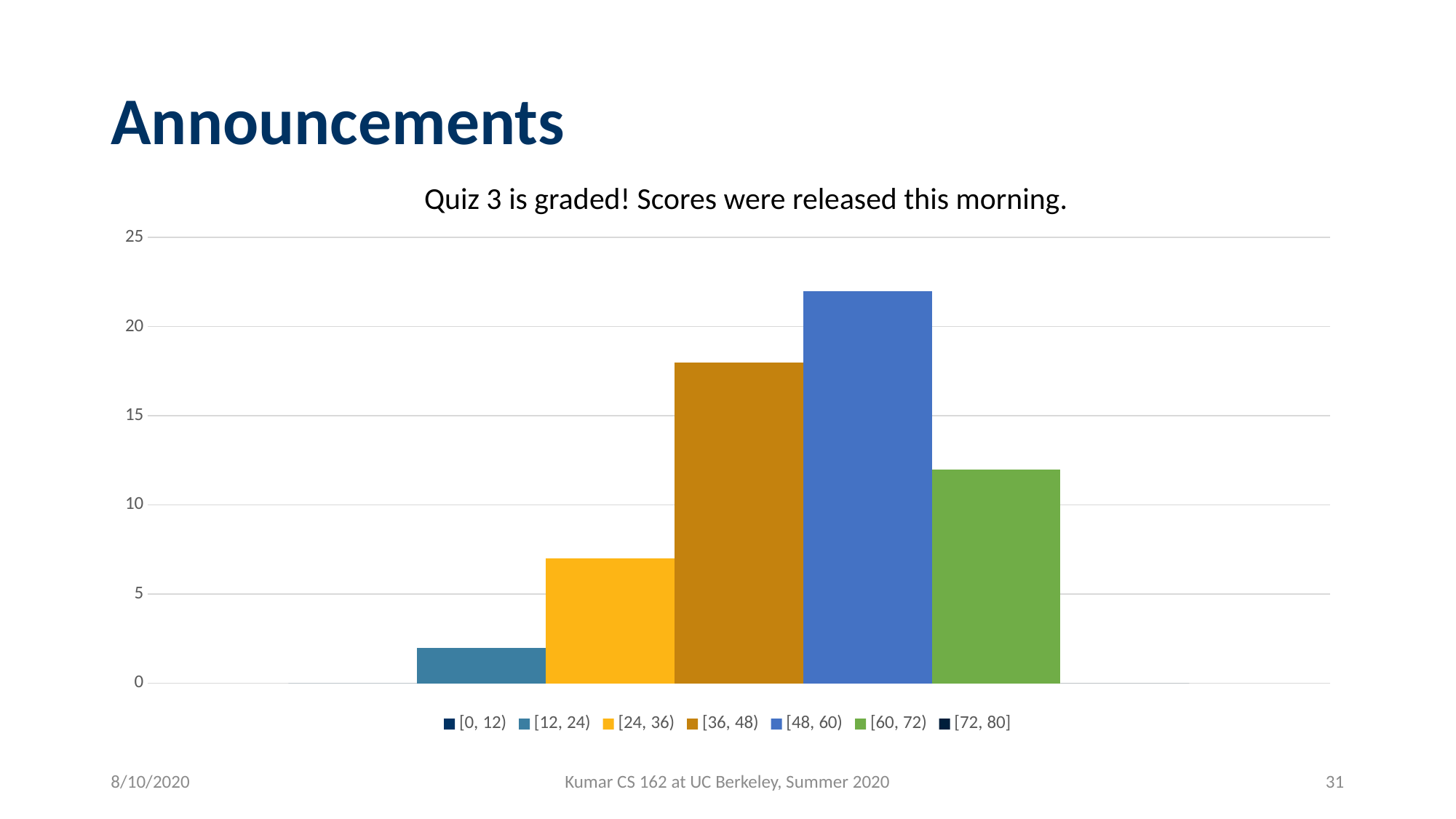

# Announcements
Quiz 3 is graded! Scores were released this morning.

### Chart

| Category | [0, 12) | [12, 24) | [24, 36) | [36, 48) | [48, 60) | [60, 72) | [72, 80] |
|---|---|---|---|---|---|---|---|
| [0, 12) | 0.0 | 2.0 | 7.0 | 18.0 | 22.0 | 12.0 | 0.0 |
8/10/2020
Kumar CS 162 at UC Berkeley, Summer 2020
31